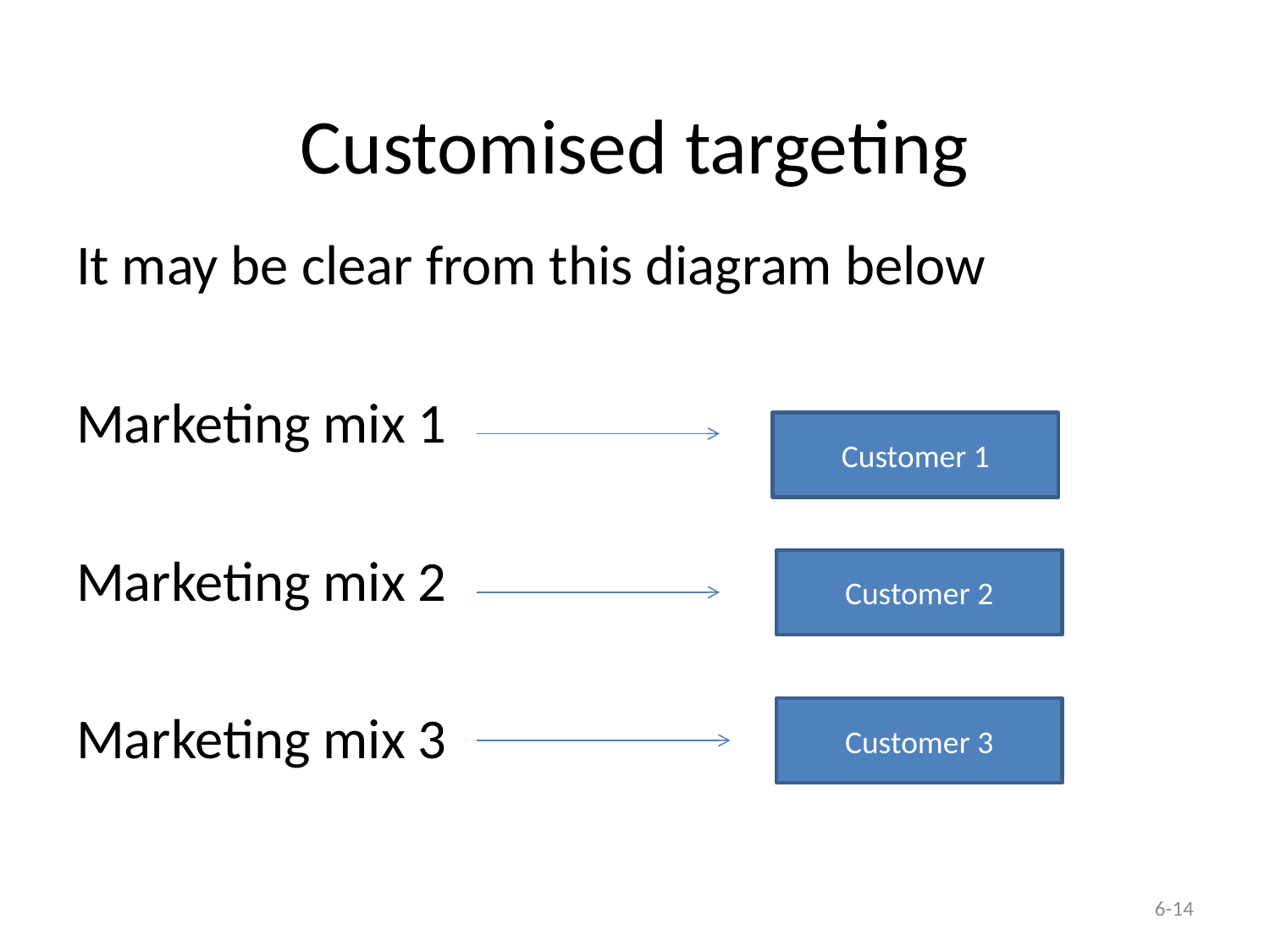

# Customised targeting
It may be clear from this diagram below

Marketing mix 1

Marketing mix 2

Marketing mix 3

Customer 1
Customer 2
Customer 3
6-14